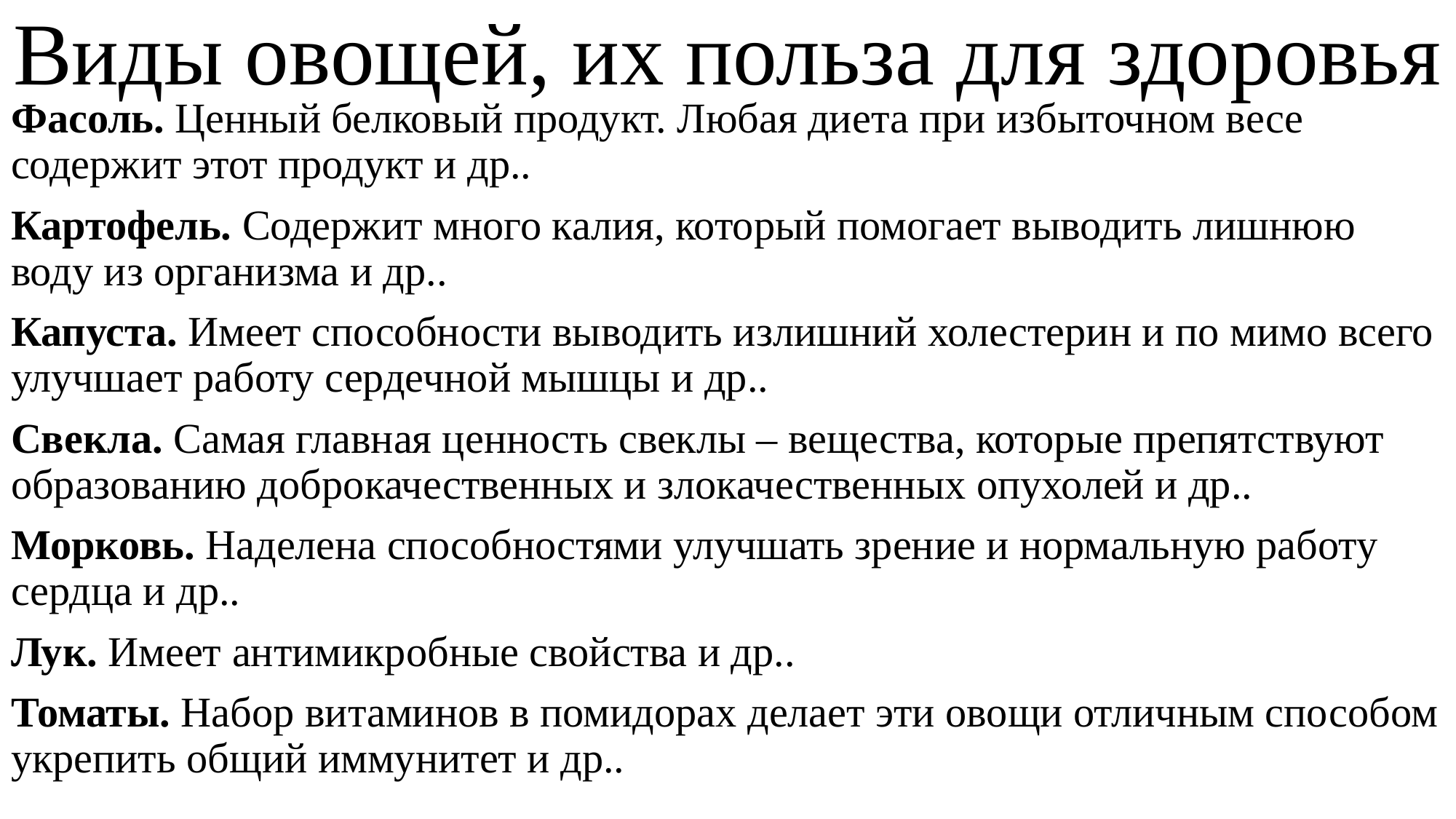

# Виды овощей, их польза для здоровья
Фасоль. Ценный белковый продукт. Любая диета при избыточном весе содержит этот продукт и др..
Картофель. Содержит много калия, который помогает выводить лишнюю воду из организма и др..
Капуста. Имеет способности выводить излишний холестерин и по мимо всего улучшает работу сердечной мышцы и др..
Свекла. Самая главная ценность свеклы – вещества, которые препятствуют образованию доброкачественных и злокачественных опухолей и др..
Морковь. Наделена способностями улучшать зрение и нормальную работу сердца и др..
Лук. Имеет антимикробные свойства и др..
Томаты. Набор витаминов в помидорах делает эти овощи отличным способом укрепить общий иммунитет и др..